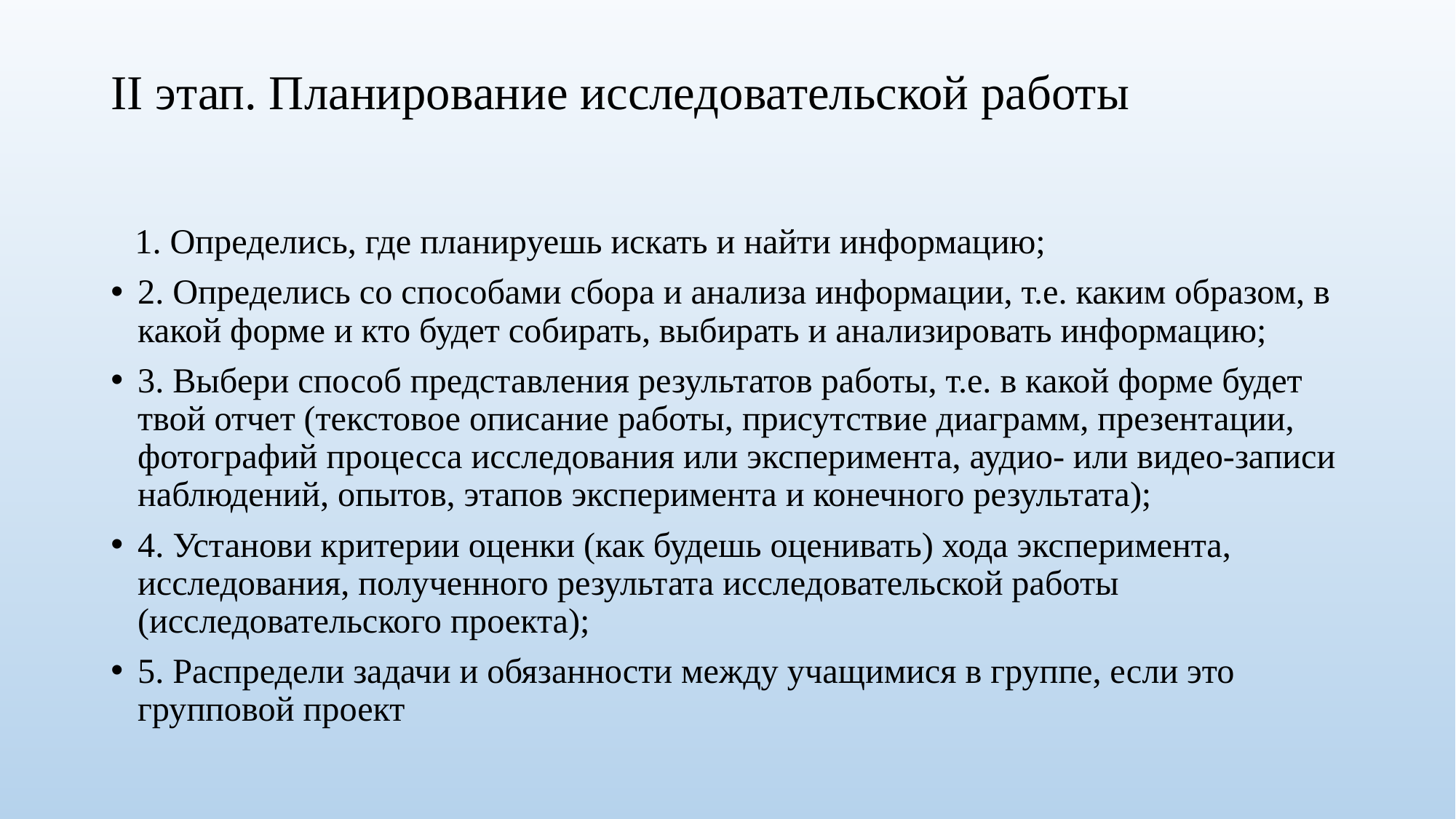

# ІІ этап. Планирование исследовательской работы
   1. Определись, где планируешь искать и найти информацию;
2. Определись со способами сбора и анализа информации, т.е. каким образом, в какой форме и кто будет собирать, выбирать и анализировать информацию;
3. Выбери способ представления результатов работы, т.е. в какой форме будет твой отчет (текстовое описание работы, присутствие диаграмм, презентации, фотографий процесса исследования или эксперимента, аудио- или видео-записи наблюдений, опытов, этапов эксперимента и конечного результата);
4. Установи критерии оценки (как будешь оценивать) хода эксперимента, исследования, полученного результата исследовательской работы (исследовательского проекта);
5. Распредели задачи и обязанности между учащимися в группе, если это групповой проект